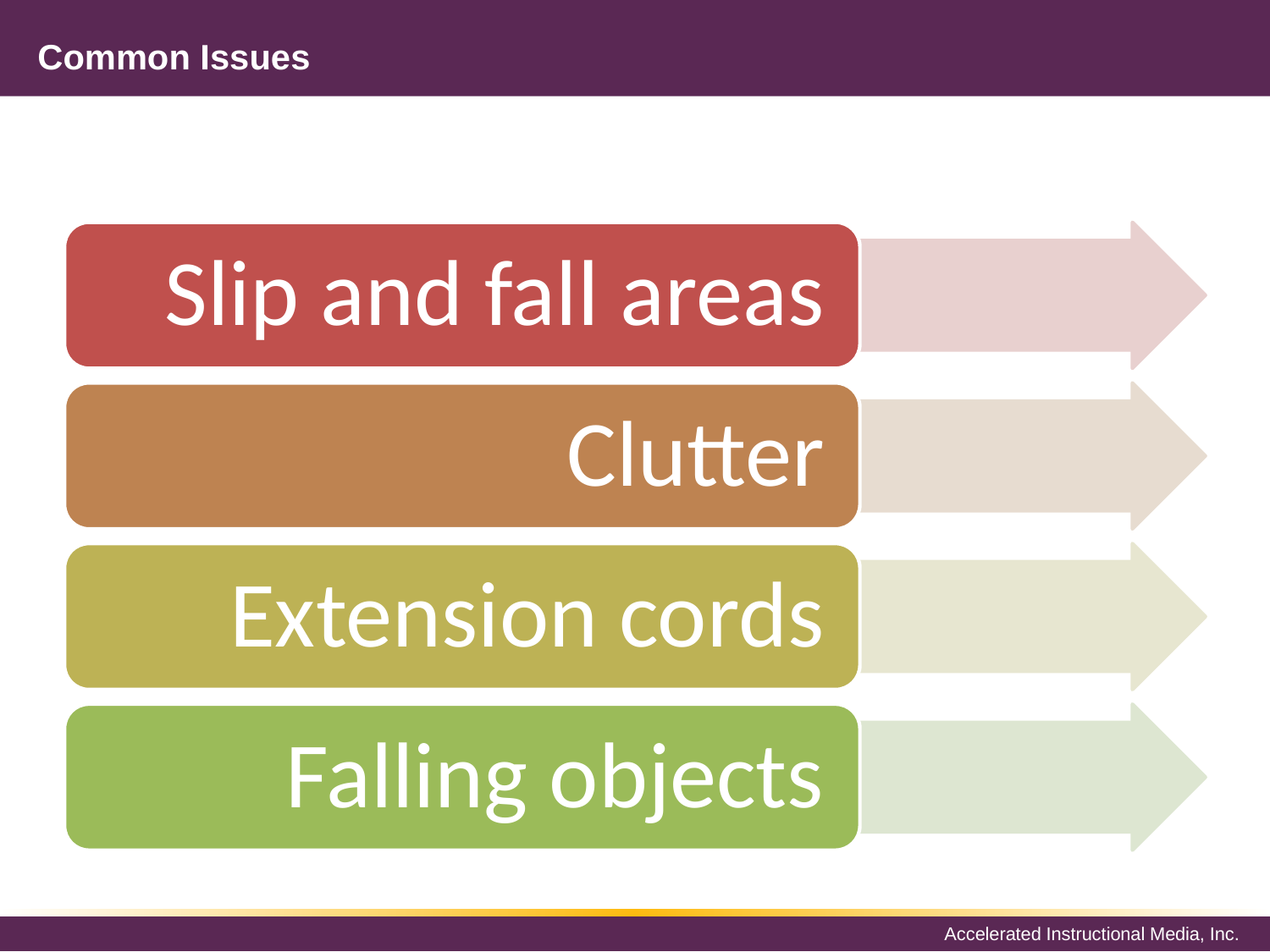

# Common Issues

Slip and fall areas

Clutter

Extension cords

Falling objects